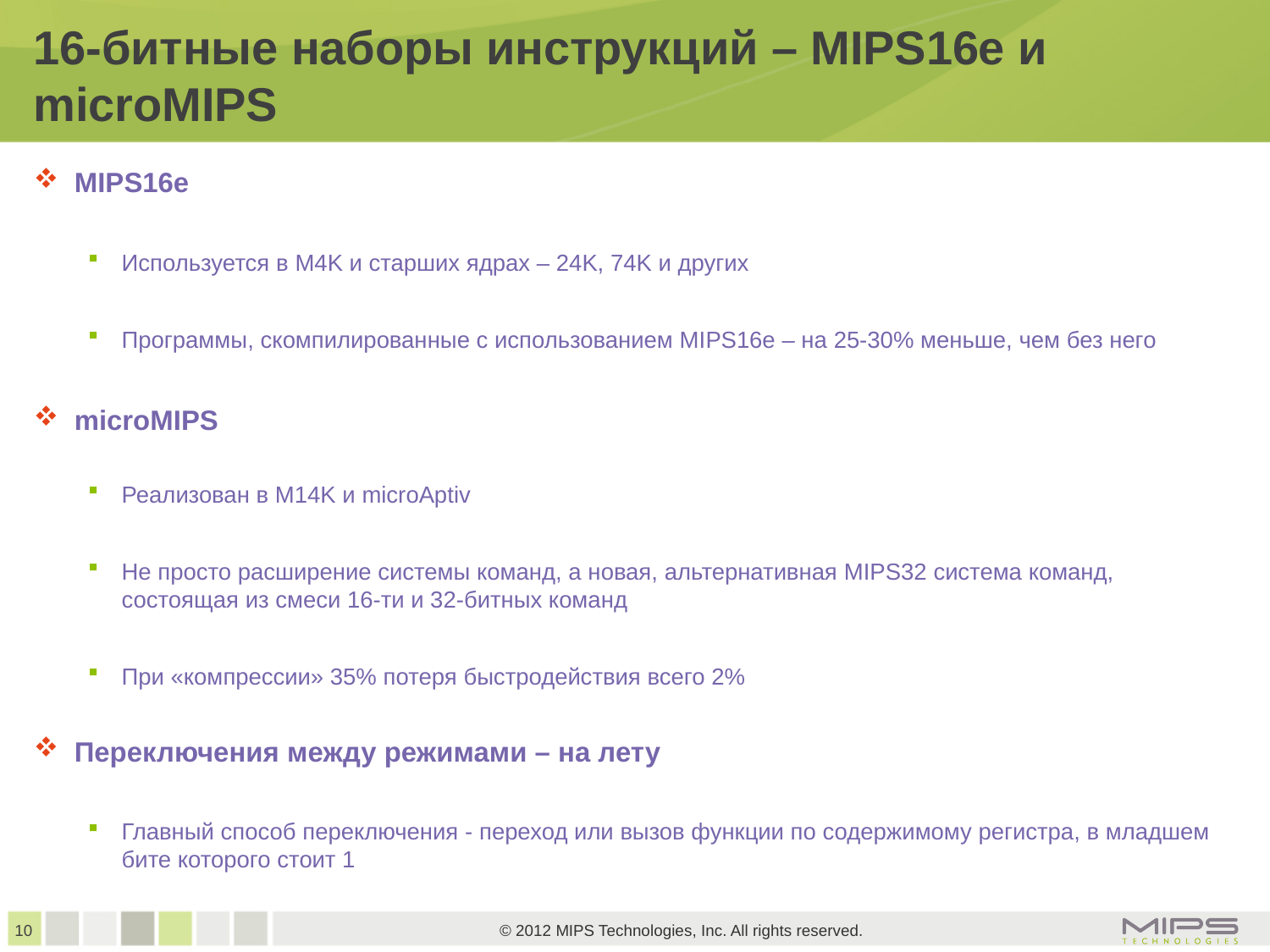

# 16-битные наборы инструкций – MIPS16e и microMIPS
MIPS16e

Используется в M4K и старших ядрах – 24K, 74K и других

Программы, скомпилированные с использованием MIPS16e – на 25-30% меньше, чем без него

microMIPS

Реализован в M14K и microAptiv

Не просто расширение системы команд, а новая, альтернативная MIPS32 система команд, состоящая из смеси 16-ти и 32-битных команд

При «компрессии» 35% потеря быстродействия всего 2%

Переключения между режимами – на лету

Главный способ переключения - переход или вызов функции по содержимому регистра, в младшем бите которого стоит 1